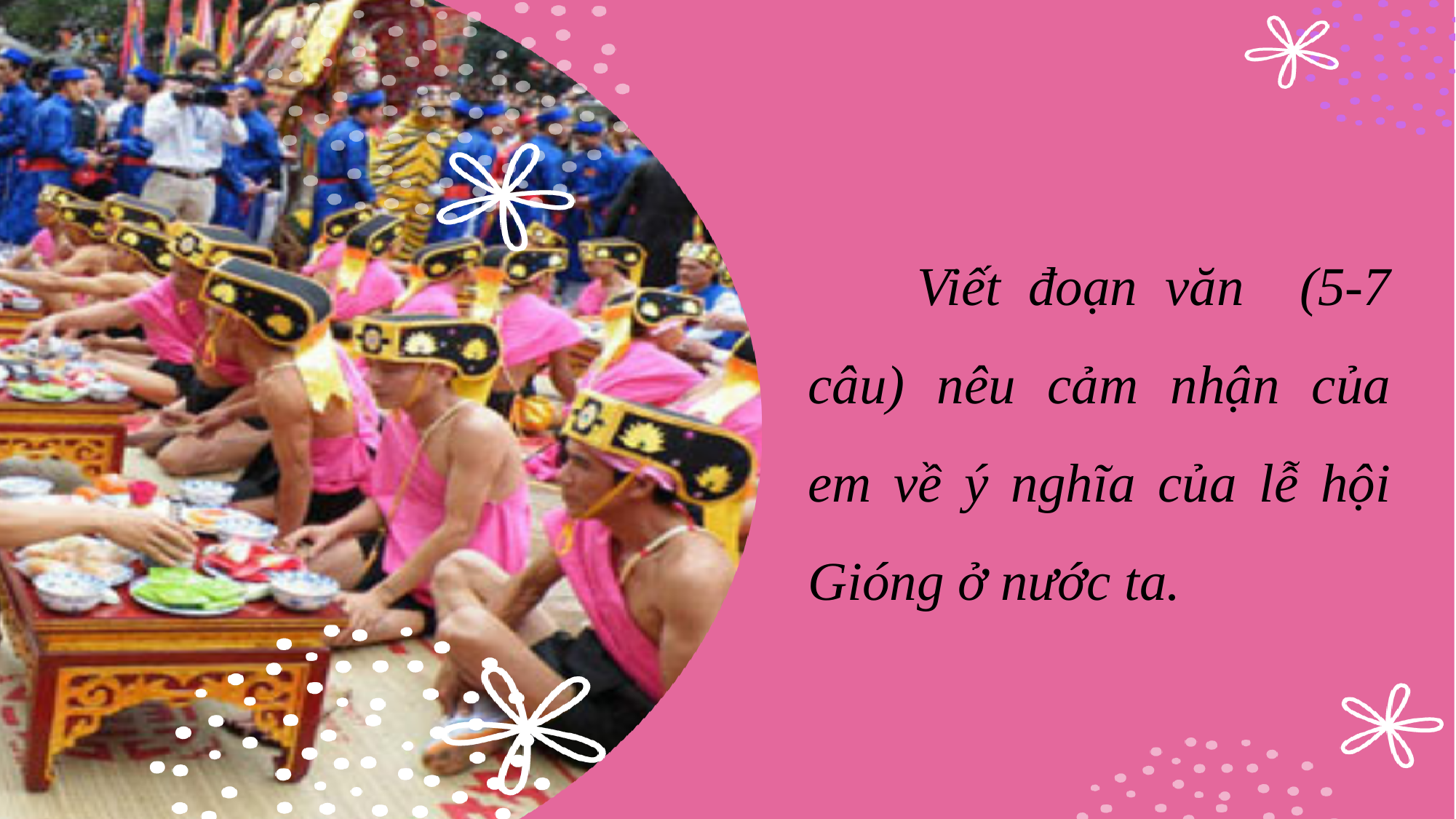

Viết đoạn văn  (5-7 câu) nêu cảm nhận của em về ý nghĩa của lễ hội Gióng ở nước ta.